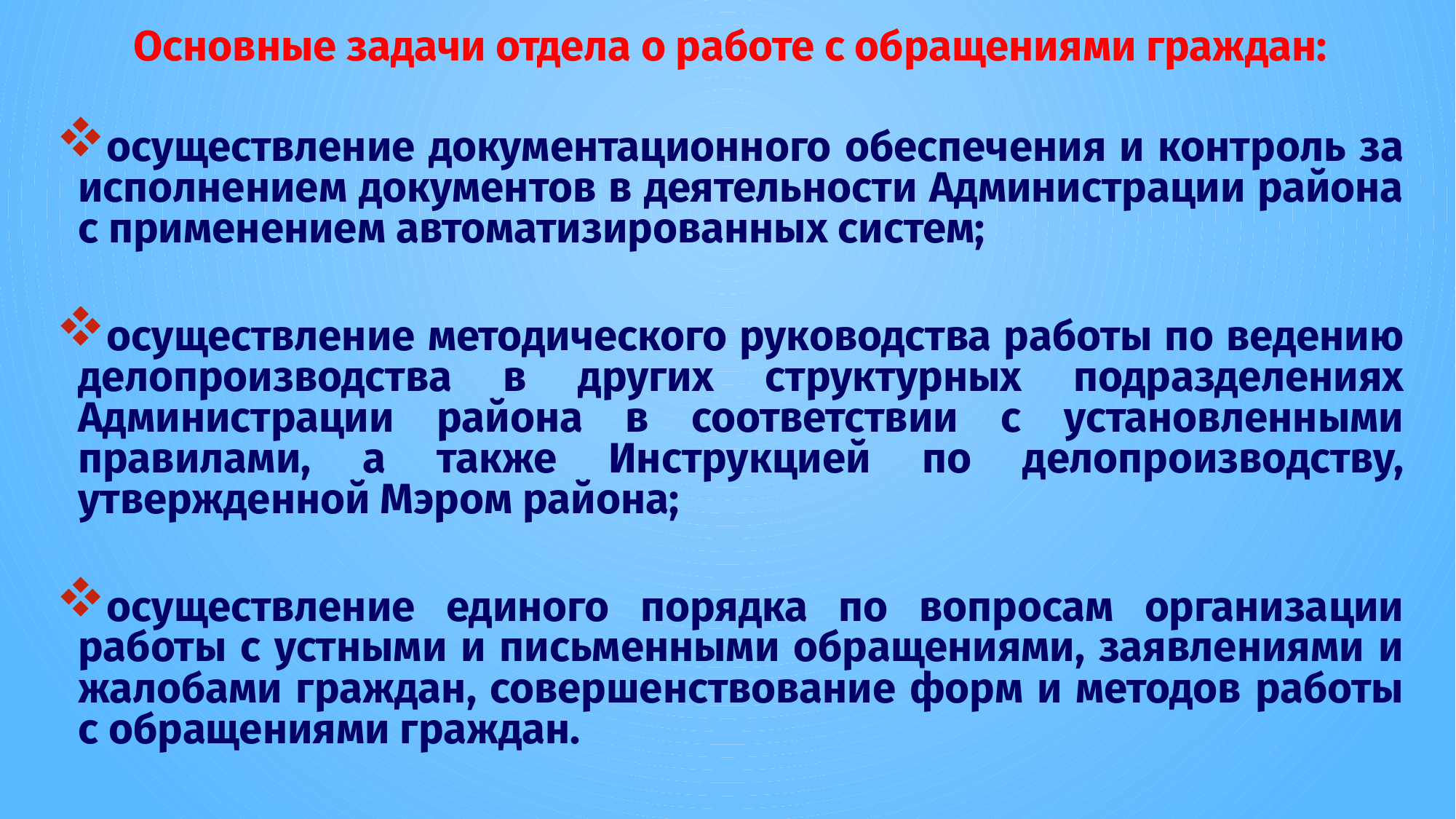

Основные задачи отдела о работе с обращениями граждан:

осуществление документационного обеспечения и контроль за исполнением документов в деятельности Администрации района с применением автоматизированных систем;

осуществление методического руководства работы по ведению делопроизводства в других структурных подразделениях Администрации района в соответствии с установленными правилами, а также Инструкцией по делопроизводству, утвержденной Мэром района;

осуществление единого порядка по вопросам организации работы с устными и письменными обращениями, заявлениями и жалобами граждан, совершенствование форм и методов работы с обращениями граждан.